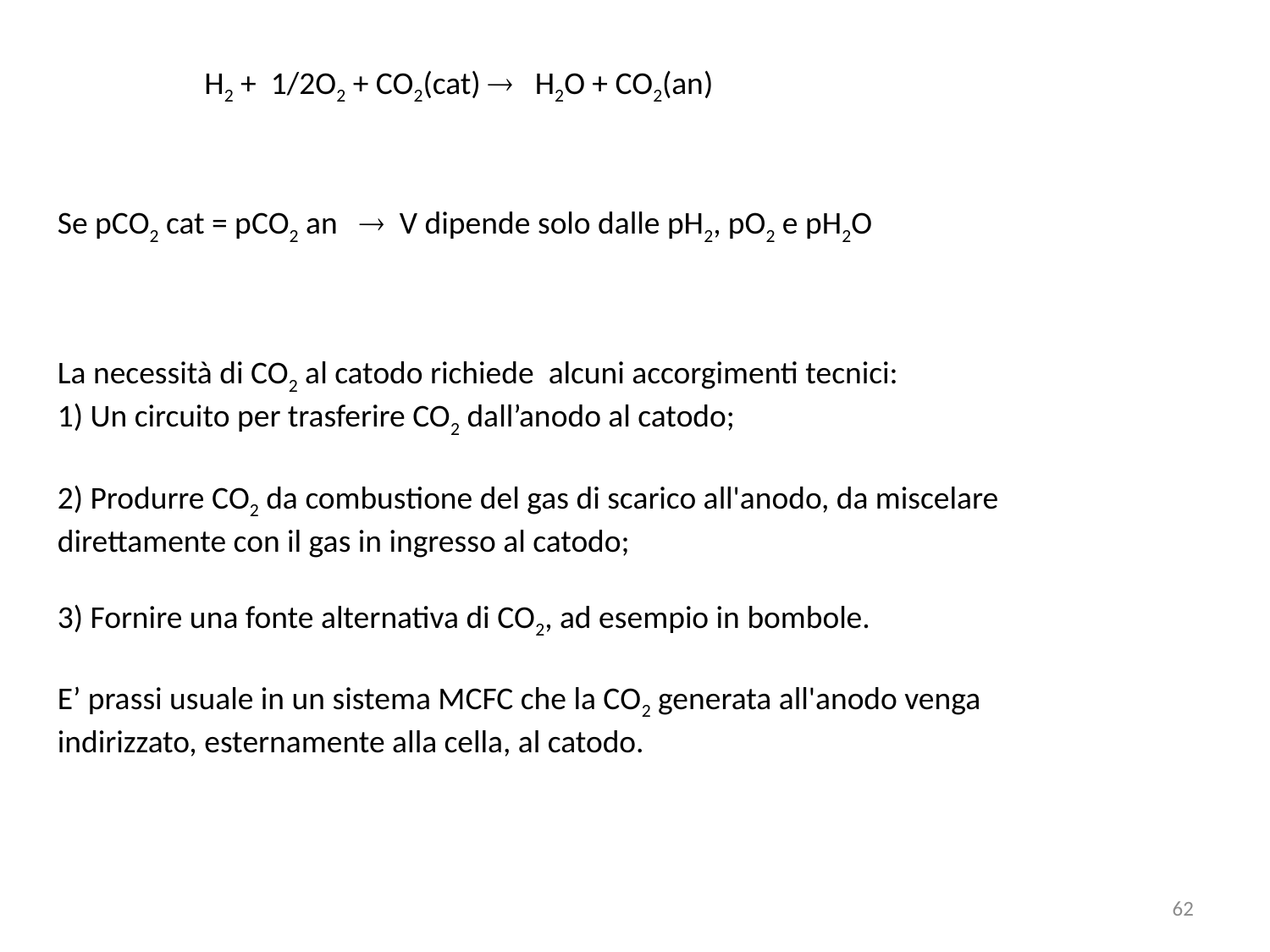

H2 +  1/2O2 + CO2(cat) →   H2O + CO2(an)

Se pCO2 cat = pCO2 an   →  V dipende solo dalle pH2, pO2 e pH2O
La necessità di CO2 al catodo richiede  alcuni accorgimenti tecnici:
1) Un circuito per trasferire CO2 dall’anodo al catodo;

2) Produrre CO2 da combustione del gas di scarico all'anodo, da miscelare direttamente con il gas in ingresso al catodo;

3) Fornire una fonte alternativa di CO2, ad esempio in bombole.

E’ prassi usuale in un sistema MCFC che la CO2 generata all'anodo venga indirizzato, esternamente alla cella, al catodo.
62